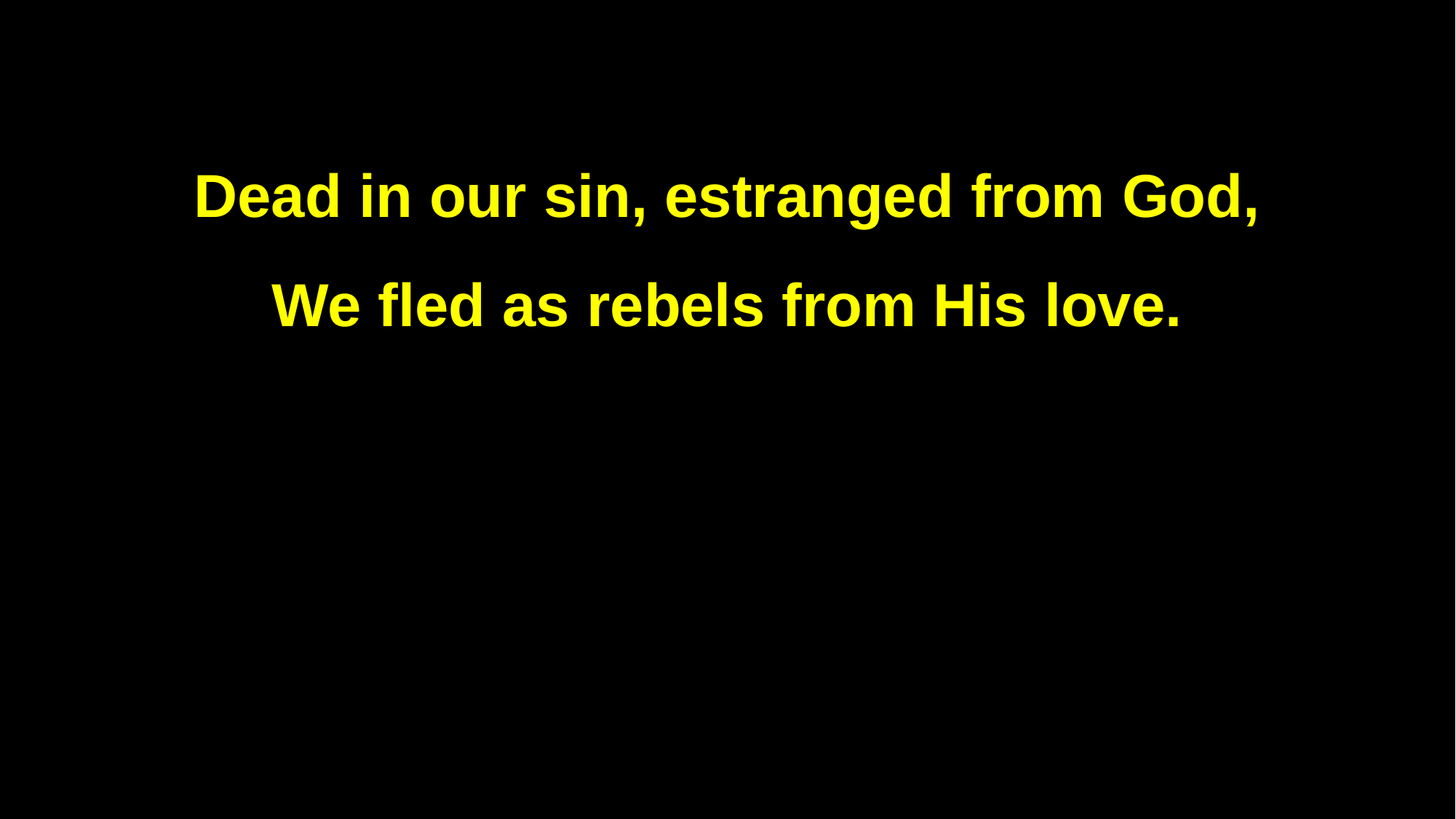

Dead in our sin, estranged from God,
We fled as rebels from His love.